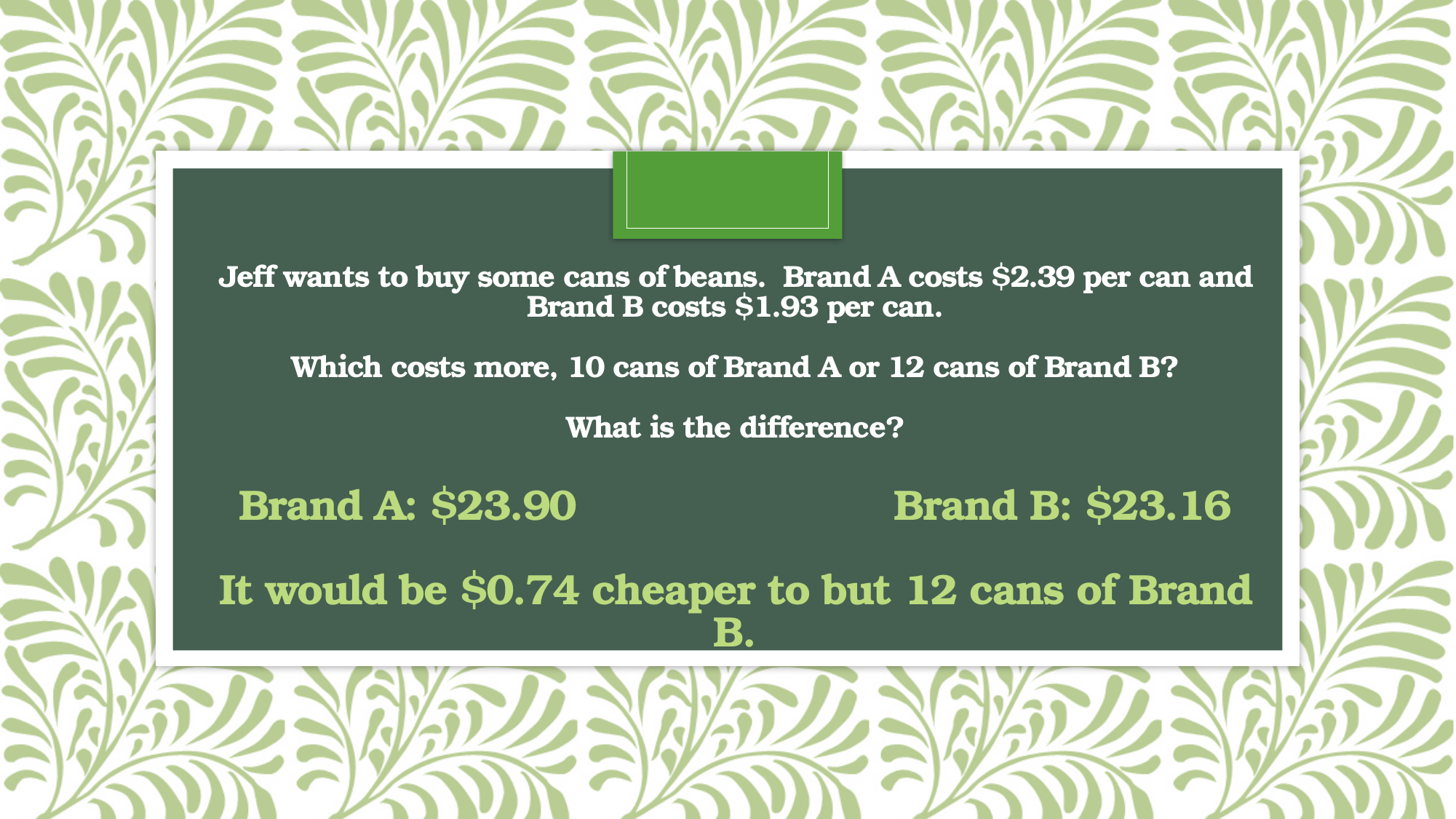

# Jeff wants to buy some cans of beans.  Brand A costs $2.39 per can and Brand B costs $1.93 per can. Which costs more, 10 cans of Brand A or 12 cans of Brand B? What is the difference? Brand A: $23.90			Brand B: $23.16 It would be $0.74 cheaper to but 12 cans of Brand B.